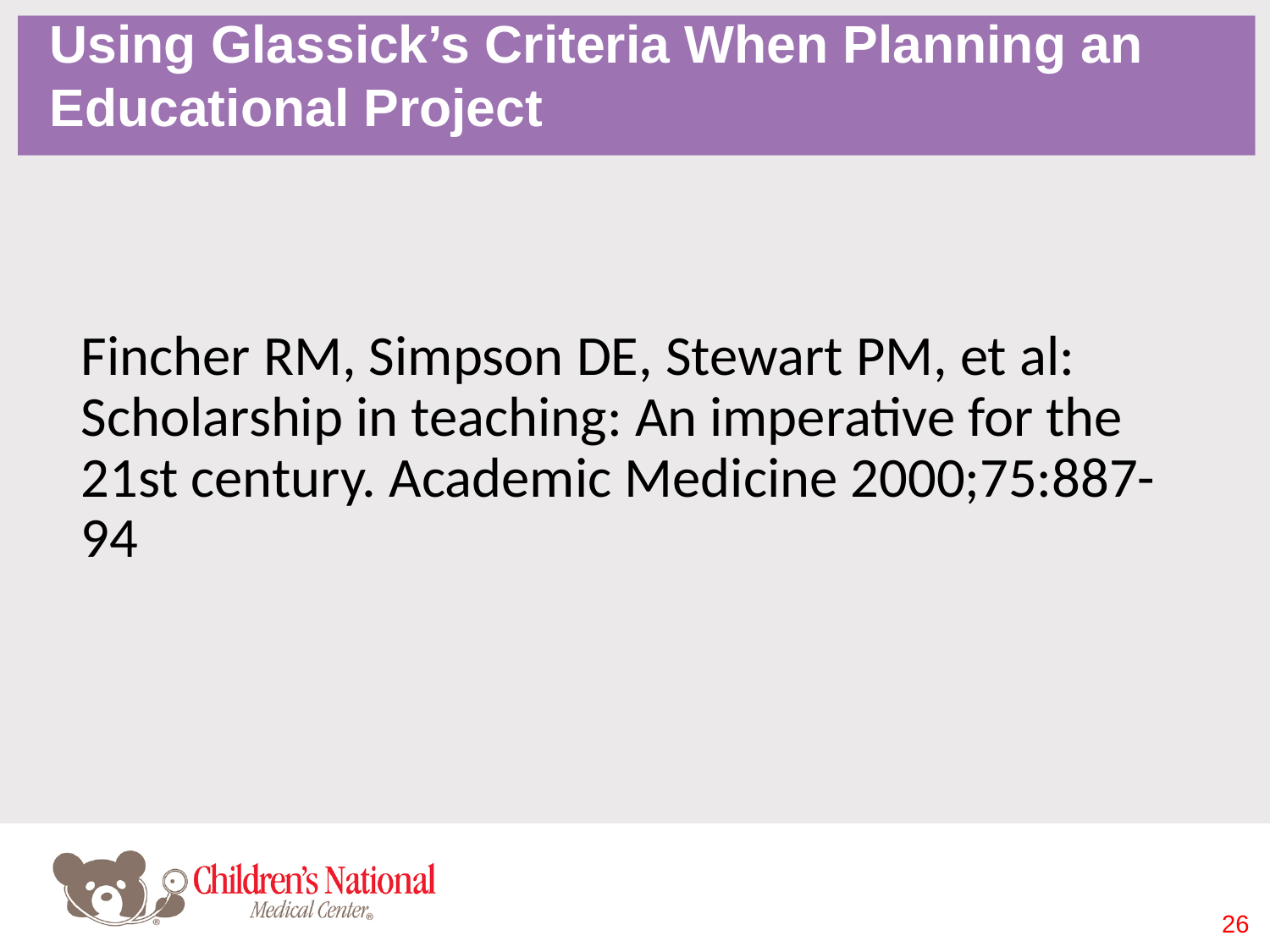

Using Glassick’s Criteria When Planning an Educational Project

Fincher RM, Simpson DE, Stewart PM, et al: Scholarship in teaching: An imperative for the 21st century. Academic Medicine 2000;75:887-94